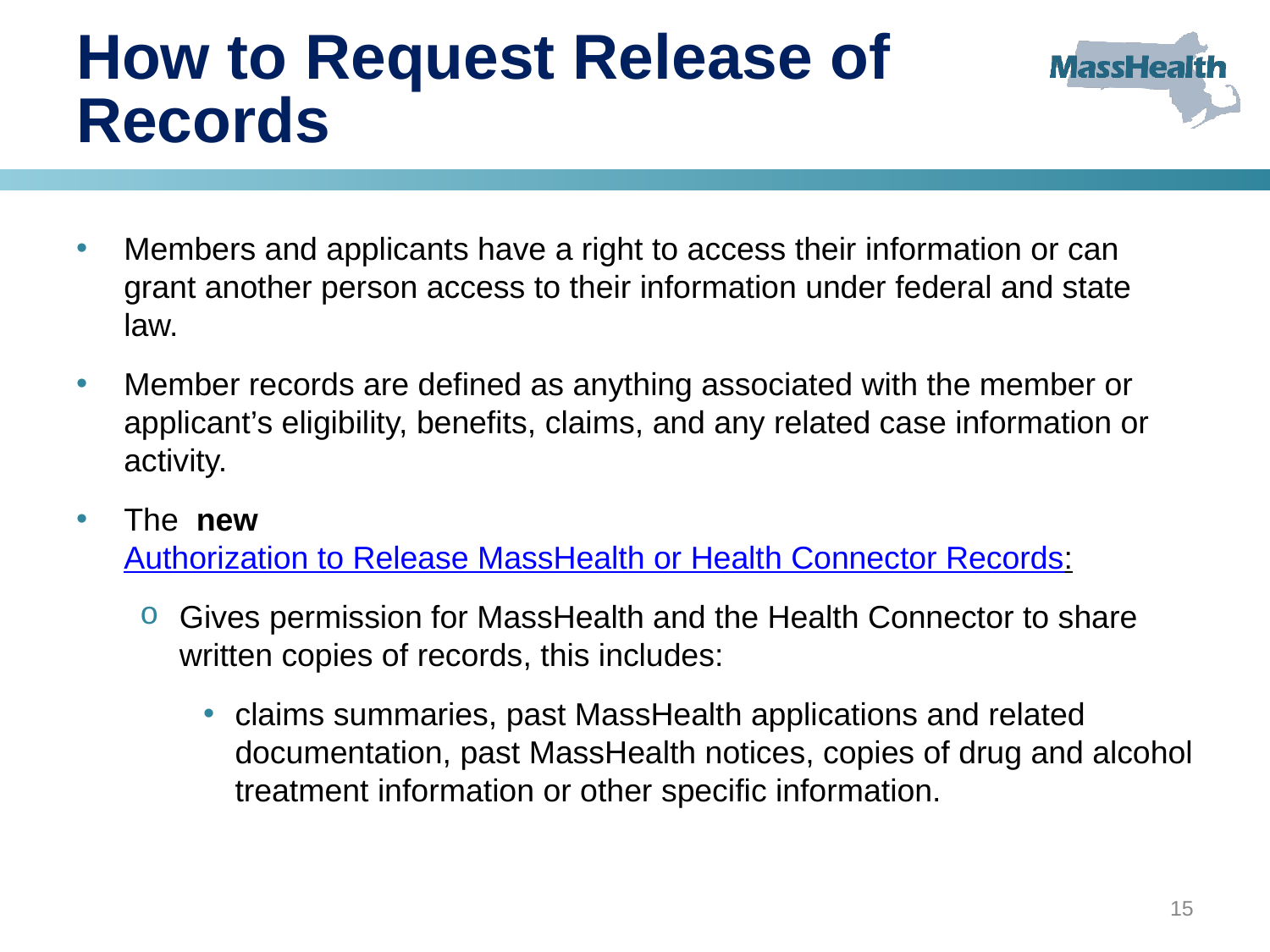

# How to Request Release of Records
Members and applicants have a right to access their information or can grant another person access to their information under federal and state law.
Member records are defined as anything associated with the member or applicant’s eligibility, benefits, claims, and any related case information or activity.
The  new Authorization to Release MassHealth or Health Connector Records:
Gives permission for MassHealth and the Health Connector to share written copies of records, this includes:
claims summaries, past MassHealth applications and related documentation, past MassHealth notices, copies of drug and alcohol treatment information or other specific information.

15